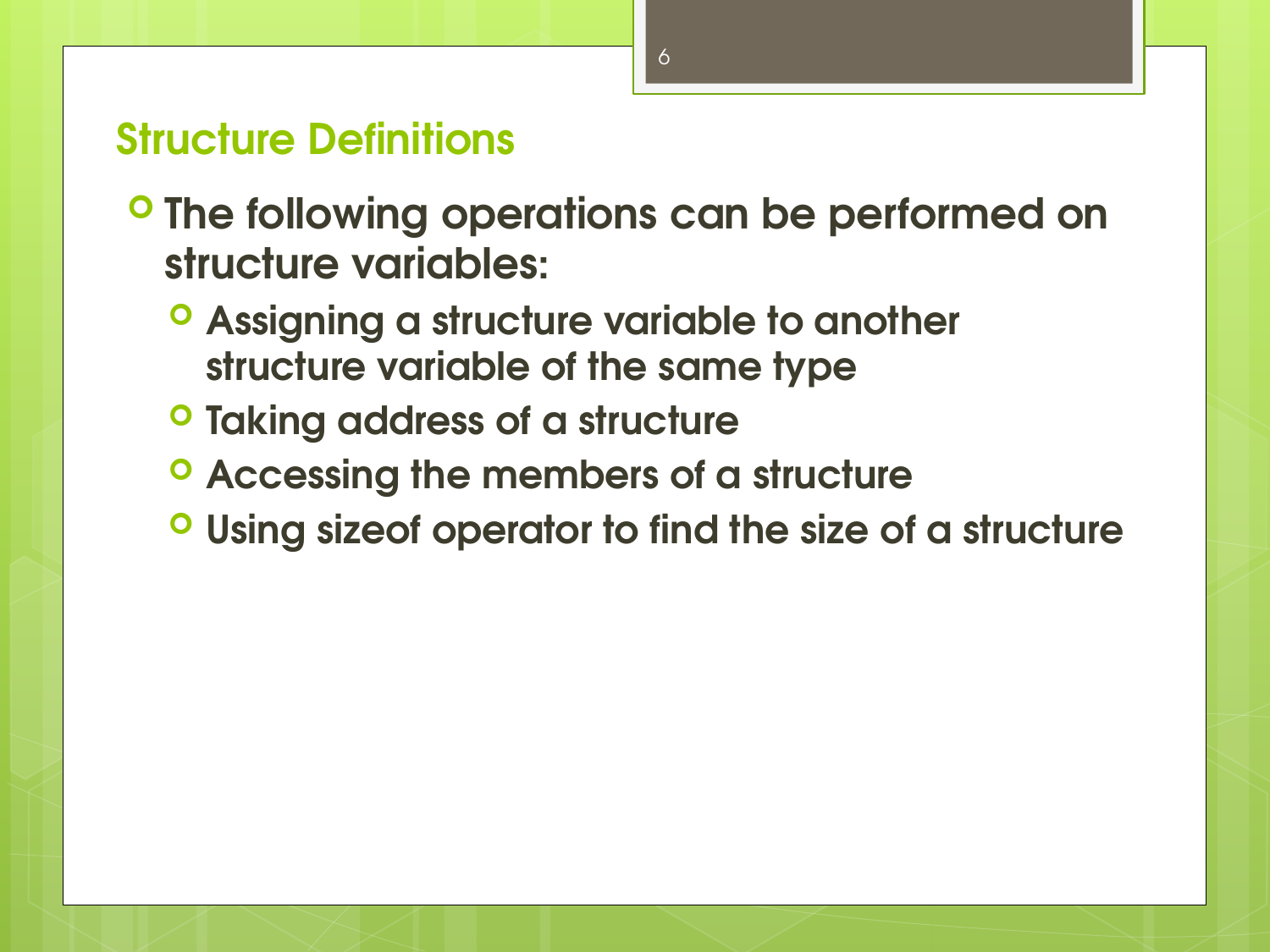

6
# Structure Definitions
The following operations can be performed on structure variables:
Assigning a structure variable to another structure variable of the same type
Taking address of a structure
Accessing the members of a structure
Using sizeof operator to find the size of a structure